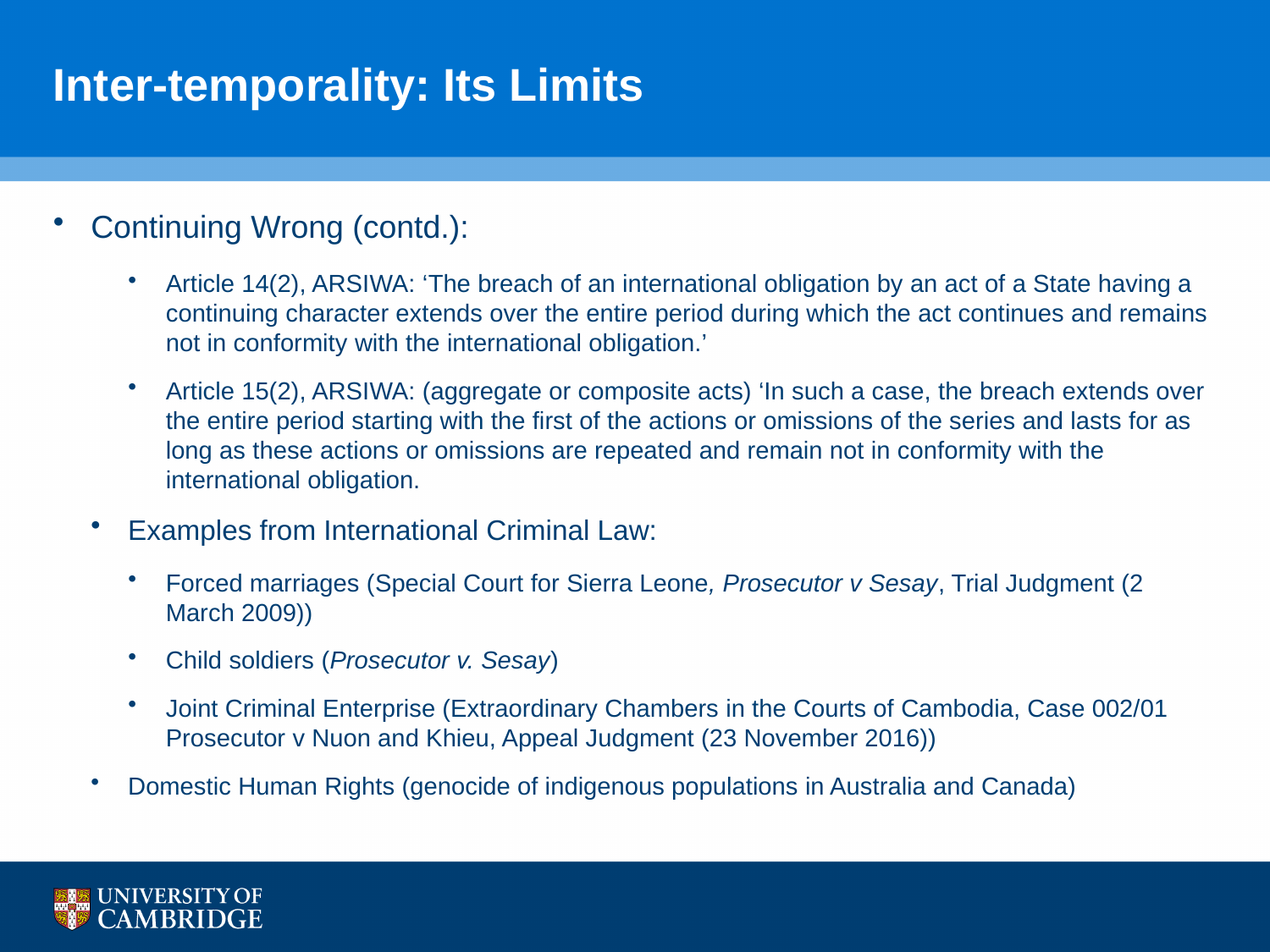

# Inter-temporality: Its Limits
Continuing Wrong (contd.):
Article 14(2), ARSIWA: ‘The breach of an international obligation by an act of a State having a continuing character extends over the entire period during which the act continues and remains not in conformity with the international obligation.’
Article 15(2), ARSIWA: (aggregate or composite acts) ‘In such a case, the breach extends over the entire period starting with the first of the actions or omissions of the series and lasts for as long as these actions or omissions are repeated and remain not in conformity with the international obligation.
Examples from International Criminal Law:
Forced marriages (Special Court for Sierra Leone, Prosecutor v Sesay, Trial Judgment (2 March 2009))
Child soldiers (Prosecutor v. Sesay)
Joint Criminal Enterprise (Extraordinary Chambers in the Courts of Cambodia, Case 002/01 Prosecutor v Nuon and Khieu, Appeal Judgment (23 November 2016))
Domestic Human Rights (genocide of indigenous populations in Australia and Canada)